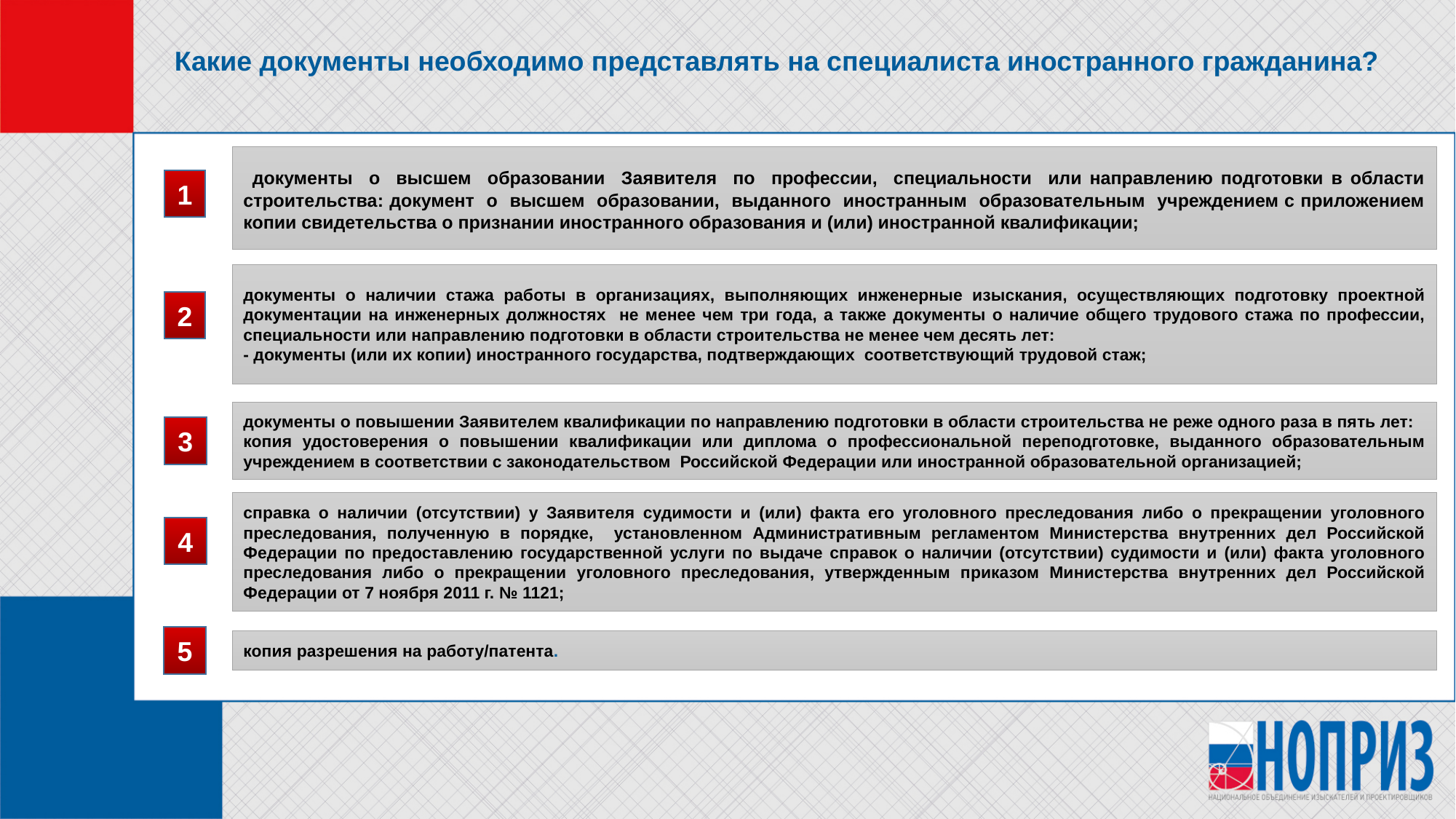

Какие документы необходимо представлять на специалиста иностранного гражданина?
 документы  о  высшем  образовании  Заявителя  по  профессии,  специальности  или направлению подготовки в области строительства: документ  о  высшем  образовании,  выданного  иностранным  образовательным  учреждением с приложением копии свидетельства о признании иностранного образования и (или) иностранной квалификации;
1
документы о наличии стажа работы в организациях, выполняющих инженерные изыскания, осуществляющих подготовку проектной документации на инженерных должностях  не менее чем три года, а также документы о наличие общего трудового стажа по профессии, специальности или направлению подготовки в области строительства не менее чем десять лет:
- документы (или их копии) иностранного государства, подтверждающих  соответствующий трудовой стаж;
2
документы о повышении Заявителем квалификации по направлению подготовки в области строительства не реже одного раза в пять лет:
копия удостоверения о повышении квалификации или диплома о профессиональной переподготовке, выданного образовательным учреждением в соответствии с законодательством  Российской Федерации или иностранной образовательной организацией;
3
справка о наличии (отсутствии) у Заявителя судимости и (или) факта его уголовного преследования либо о прекращении уголовного преследования, полученную в порядке,  установленном Административным регламентом Министерства внутренних дел Российской Федерации по предоставлению государственной услуги по выдаче справок о наличии (отсутствии) судимости и (или) факта уголовного преследования либо о прекращении уголовного преследования, утвержденным приказом Министерства внутренних дел Российской Федерации от 7 ноября 2011 г. № 1121;
4
5
копия разрешения на работу/патента.